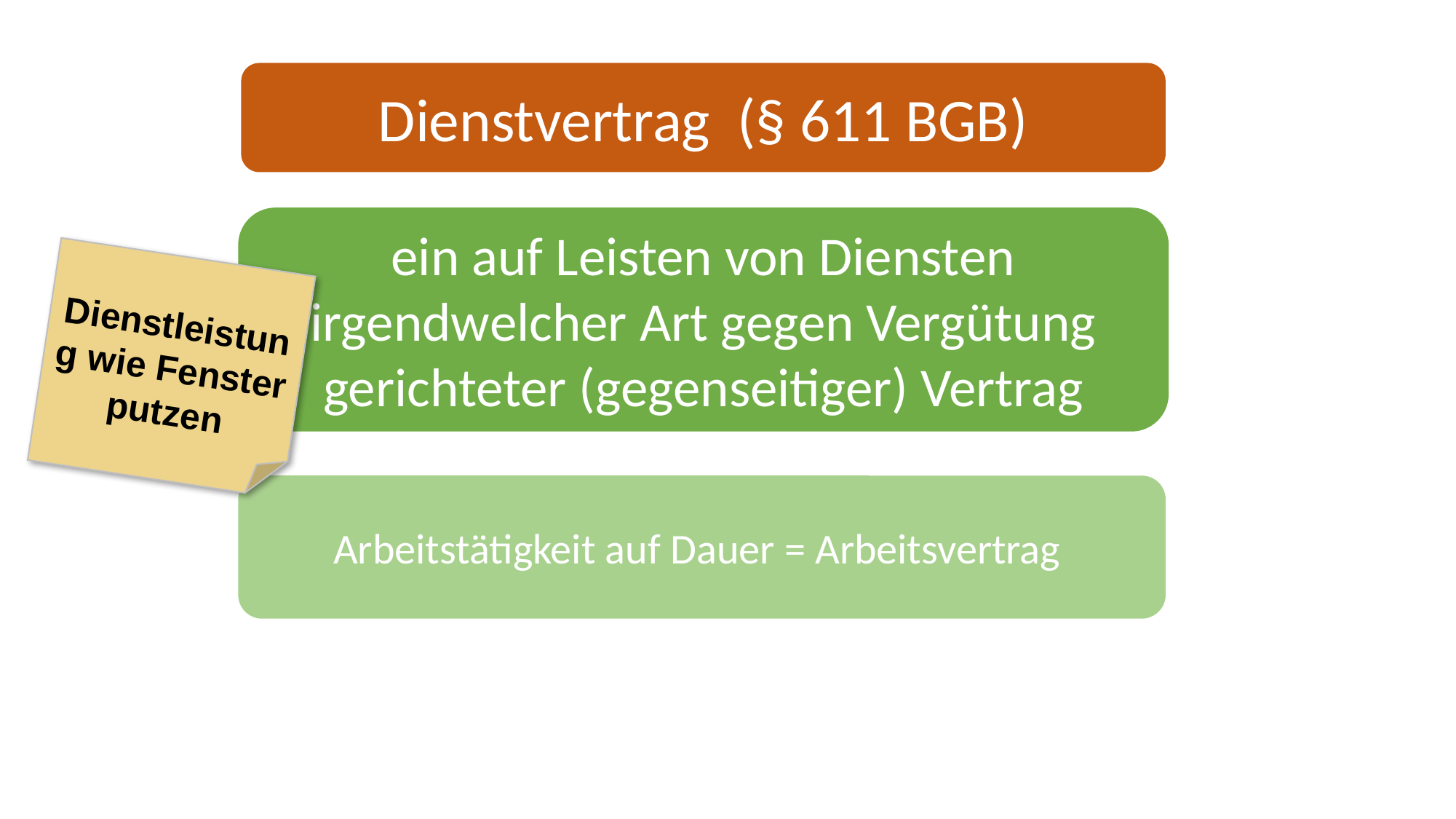

Dienstvertrag  (§ 611 BGB)
ein auf Leisten von Diensten irgendwelcher Art gegen Vergütung gerichteter (gegenseitiger) Vertrag

Dienstleistung wie Fenster putzen
Arbeitstätigkeit auf Dauer = Arbeitsvertrag